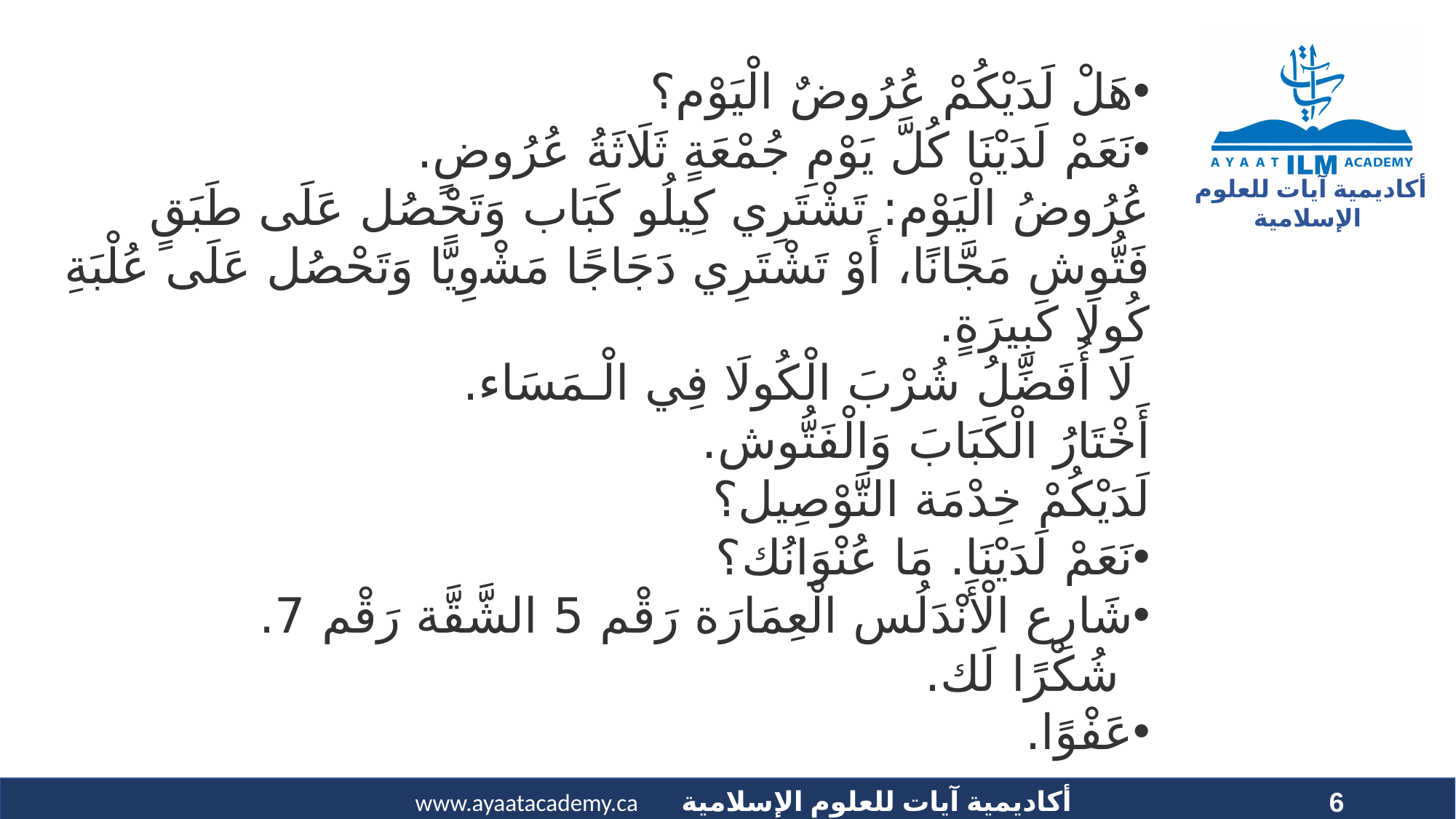

هَلْ لَدَيْكُمْ عُرُوضٌ الْيَوْم؟
نَعَمْ لَدَيْنَا كُلَّ يَوْمِ جُمْعَةٍ ثَلَاثَةُ عُرُوضٍ.
عُرُوضُ الْيَوْم: تَشْتَرِي كِيلُو كَبَاب وَتَحْصُل عَلَى طَبَقٍ فَتُّوش مَجَّانًا، أَوْ تَشْتَرِي دَجَاجًا ﻣَﺸْوِﻳًّﺎ وَتَحْصُل عَلَى عُلْبَةِ كُولَا كَبِيرَةٍ.
 لَا أُفَضِّلُ شُرْبَ الْكُولَا فِي الْـمَسَاء.
أَخْتَارُ الْكَبَابَ وَالْفَتُّوش. 
لَدَيْكُمْ خِدْمَة التَّوْصِيل؟
نَعَمْ لَدَيْنَا. مَا عُنْوَانُك؟
شَارِع الْأَنْدَلُس الْعِمَارَة رَقْم 5 الشَّقَّة رَقْم 7.
  شُكْرًا لَك.
عَفْوًا.
6